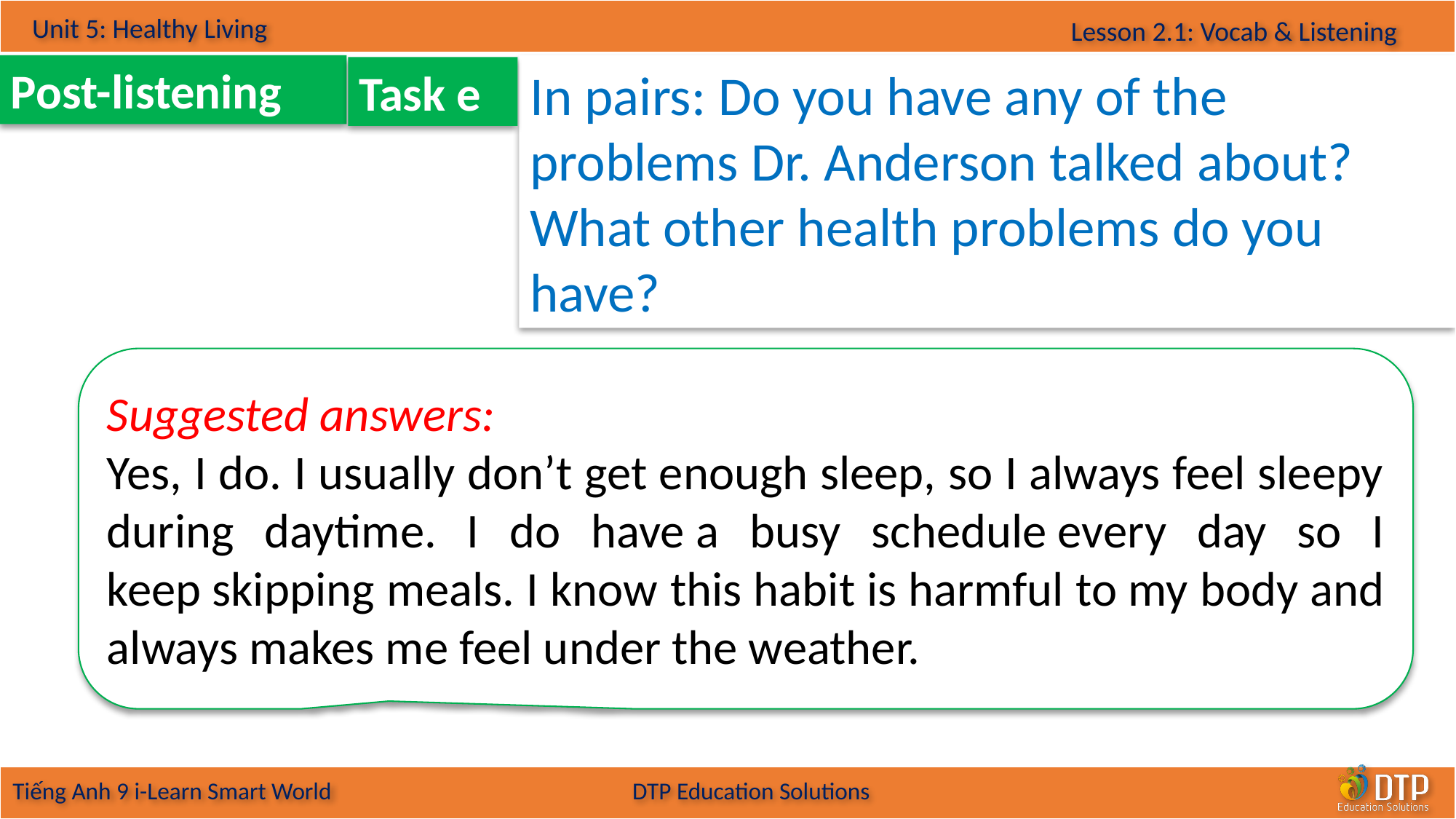

Post-listening
In pairs: Do you have any of the problems Dr. Anderson talked about? What other health problems do you have?
Task e
Suggested answers:
Yes, I do. I usually don’t get enough sleep, so I always feel sleepy during daytime. I do have a busy schedule every day so I keep skipping meals. I know this habit is harmful to my body and always makes me feel under the weather.